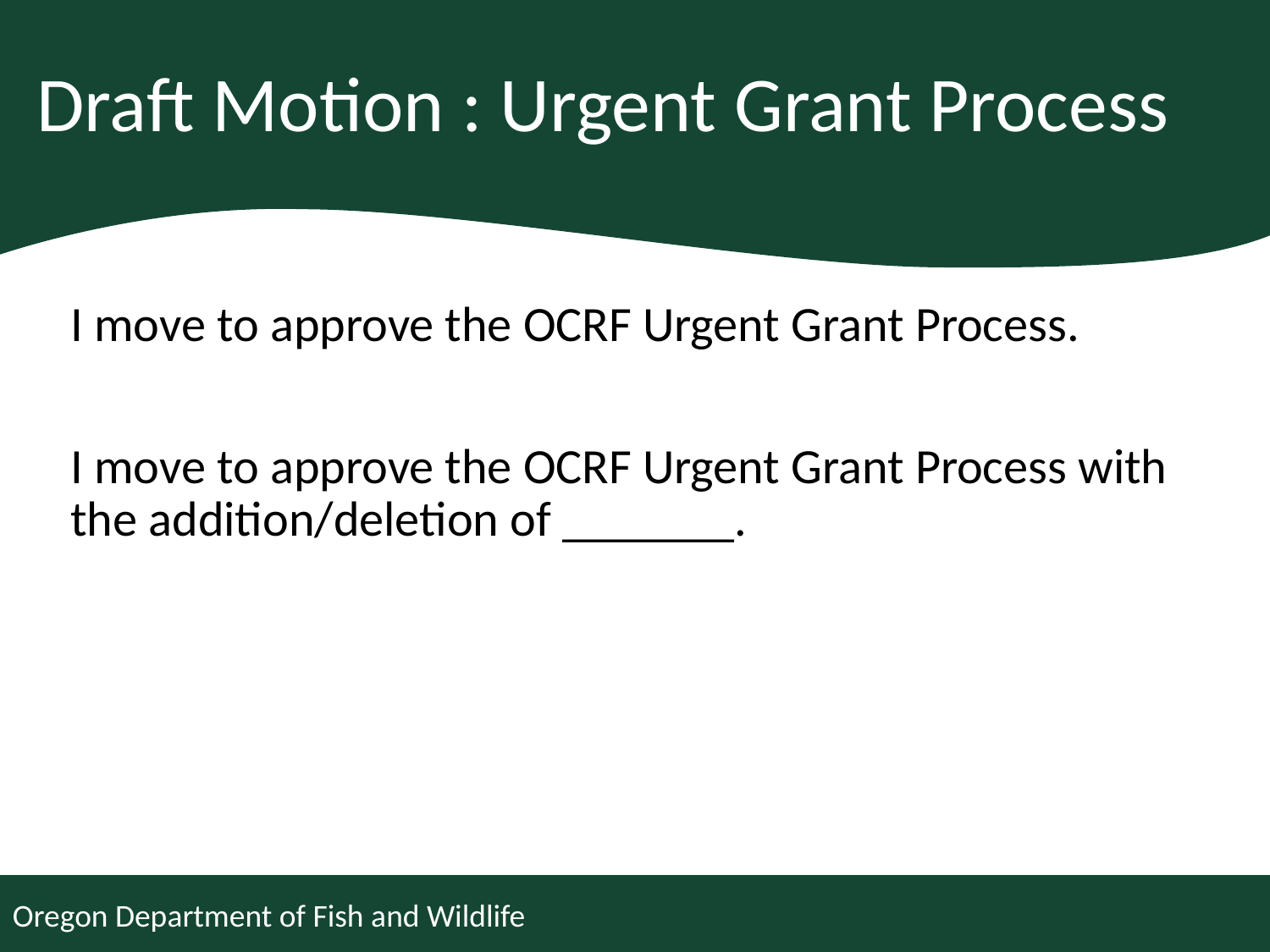

# Draft Motion : Urgent Grant Process
I move to approve the OCRF Urgent Grant Process.

I move to approve the OCRF Urgent Grant Process with the addition/deletion of _______.